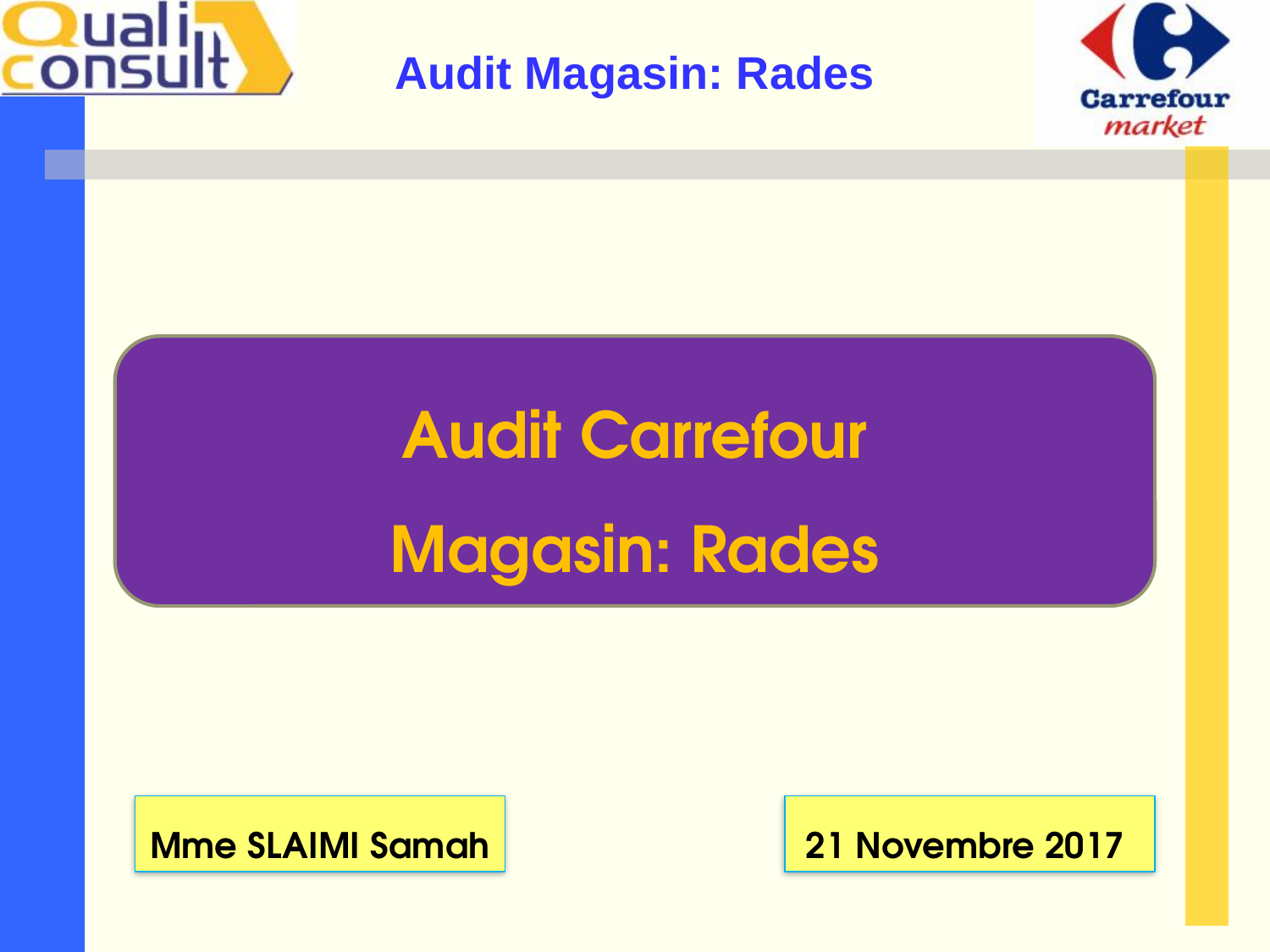

Audit Carrefour
Magasin: Rades
Mme SLAIMI Samah
21 Novembre 2017